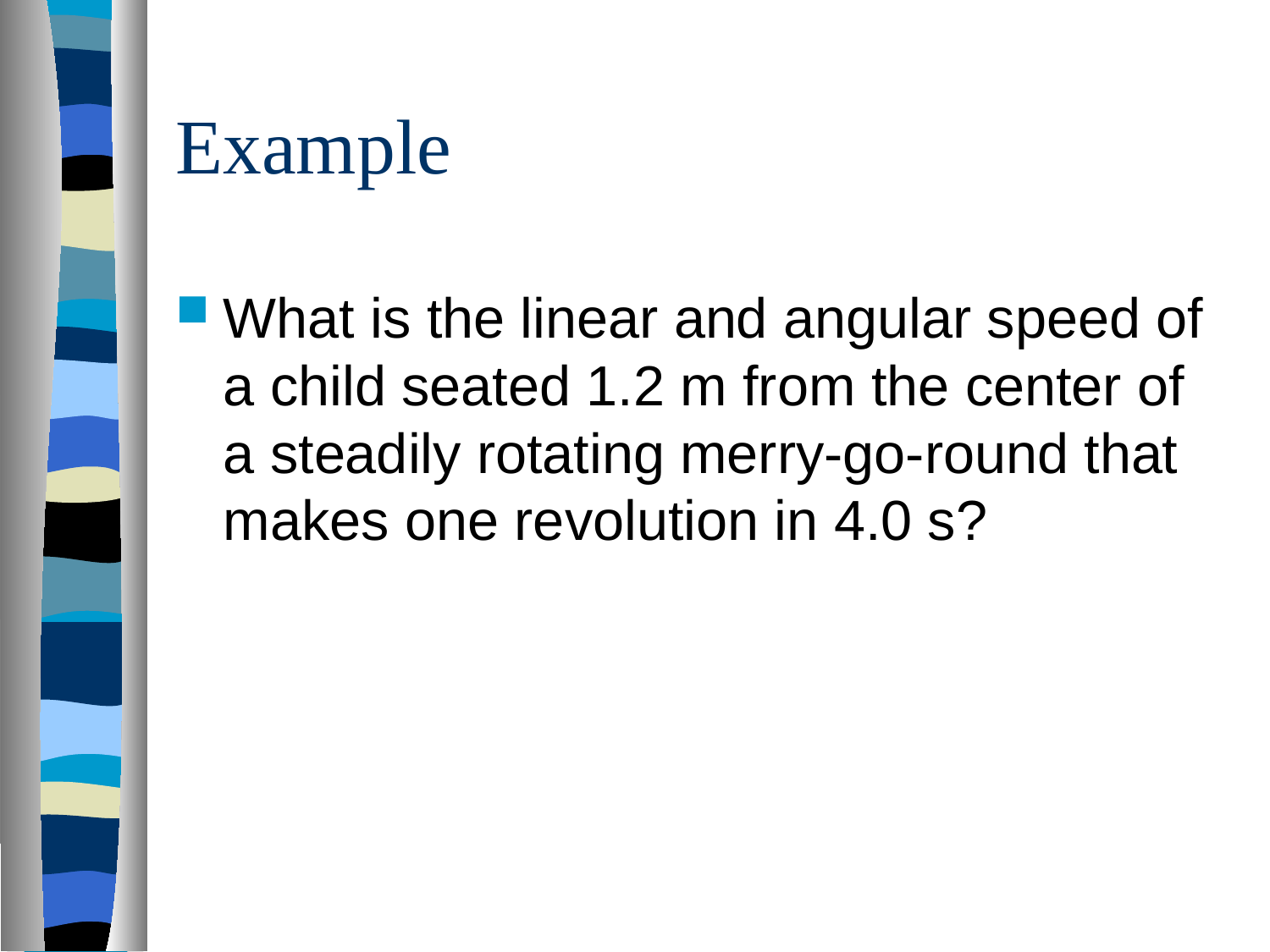

# Example
What is the linear and angular speed of a child seated 1.2 m from the center of a steadily rotating merry-go-round that makes one revolution in 4.0 s?